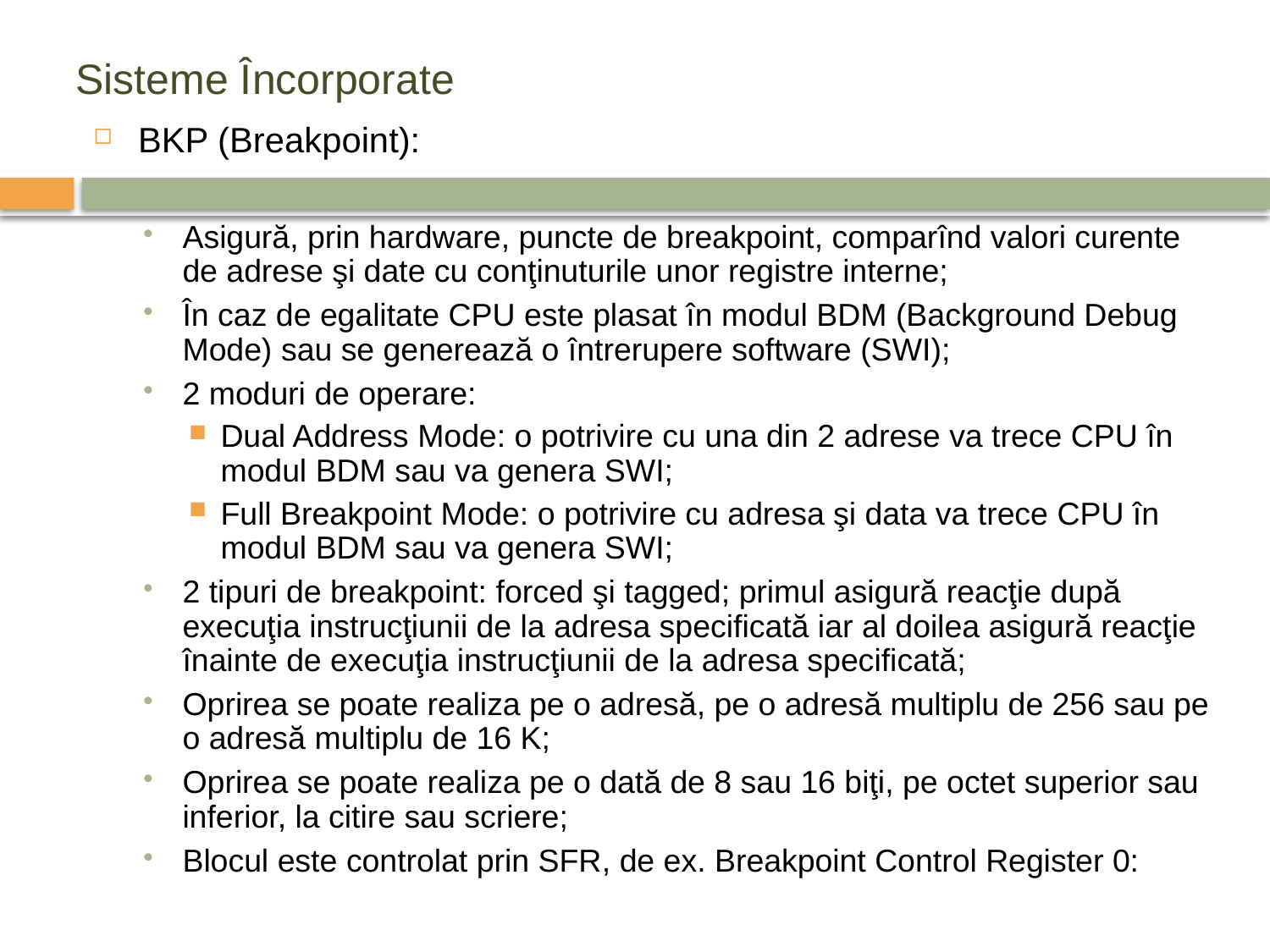

# Sisteme Încorporate
BKP (Breakpoint):

Asigură, prin hardware, puncte de breakpoint, comparînd valori curente de adrese şi date cu conţinuturile unor registre interne;
În caz de egalitate CPU este plasat în modul BDM (Background Debug Mode) sau se generează o întrerupere software (SWI);
2 moduri de operare:
Dual Address Mode: o potrivire cu una din 2 adrese va trece CPU în modul BDM sau va genera SWI;
Full Breakpoint Mode: o potrivire cu adresa şi data va trece CPU în modul BDM sau va genera SWI;
2 tipuri de breakpoint: forced şi tagged; primul asigură reacţie după execuţia instrucţiunii de la adresa specificată iar al doilea asigură reacţie înainte de execuţia instrucţiunii de la adresa specificată;
Oprirea se poate realiza pe o adresă, pe o adresă multiplu de 256 sau pe o adresă multiplu de 16 K;
Oprirea se poate realiza pe o dată de 8 sau 16 biţi, pe octet superior sau inferior, la citire sau scriere;
Blocul este controlat prin SFR, de ex. Breakpoint Control Register 0: